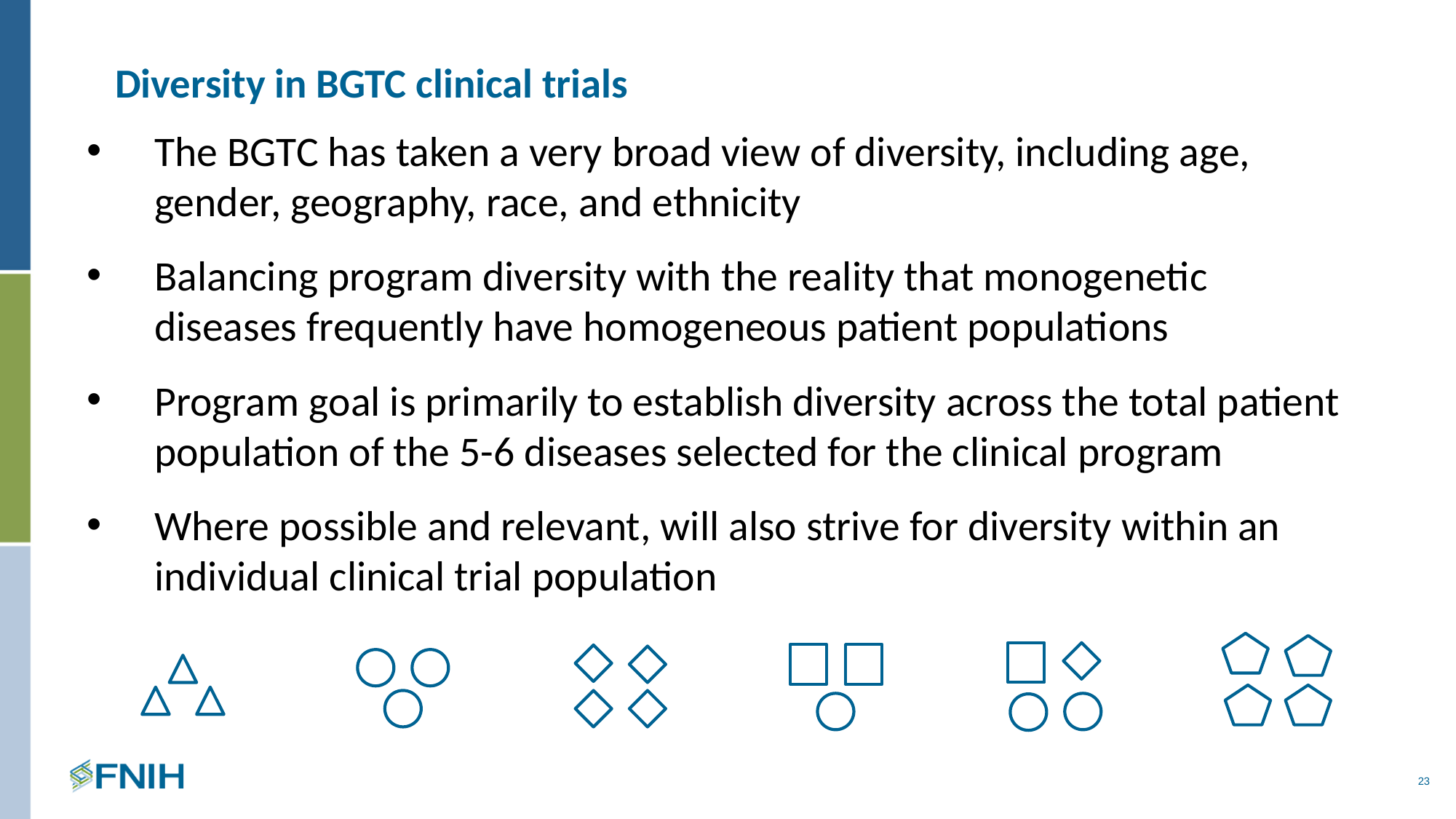

# Diversity in BGTC clinical trials
The BGTC has taken a very broad view of diversity, including age, gender, geography, race, and ethnicity
Balancing program diversity with the reality that monogenetic diseases frequently have homogeneous patient populations
Program goal is primarily to establish diversity across the total patient population of the 5-6 diseases selected for the clinical program
Where possible and relevant, will also strive for diversity within an individual clinical trial population

23